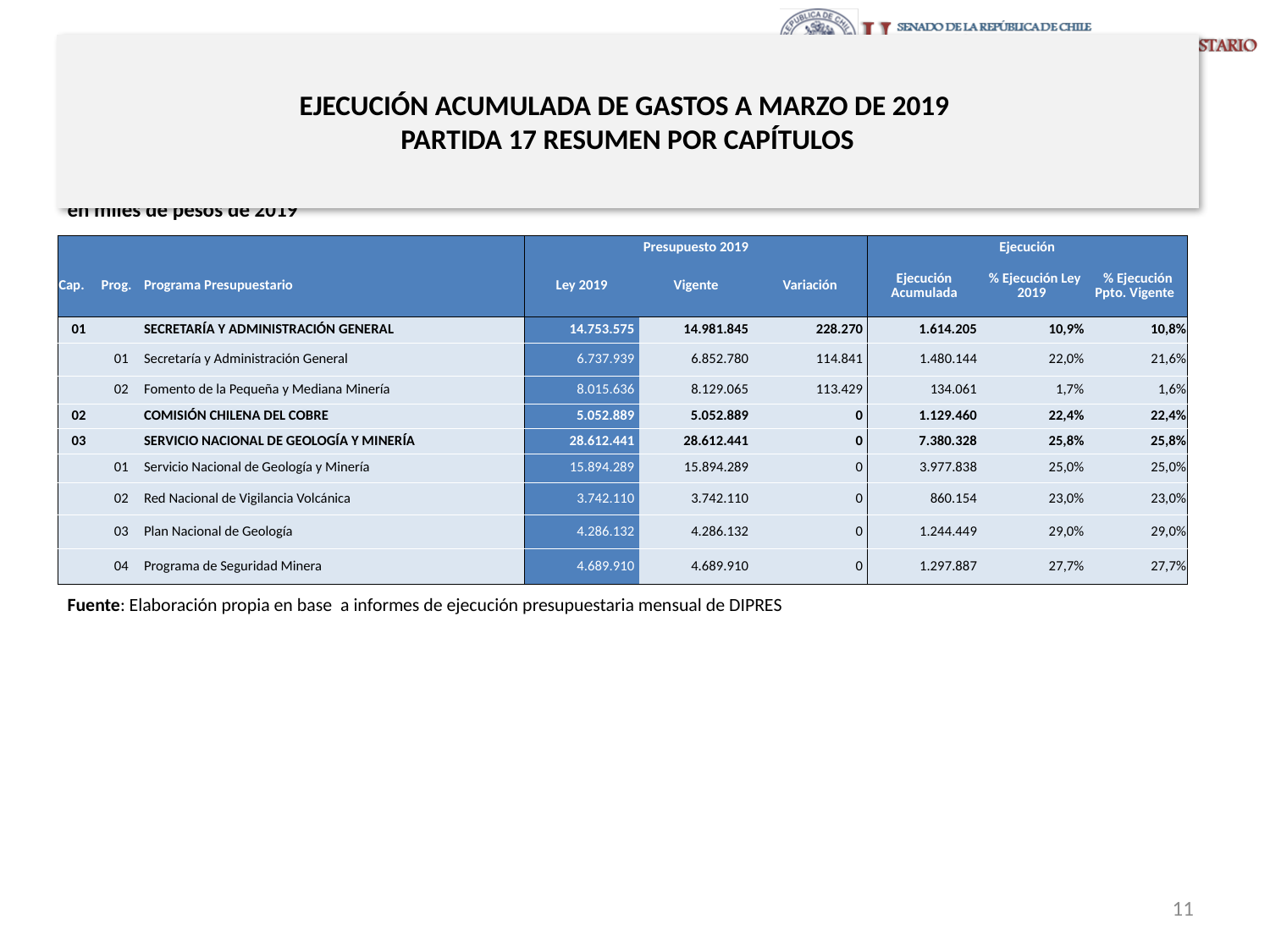

# EJECUCIÓN ACUMULADA DE GASTOS A MARZO DE 2019 PARTIDA 17 RESUMEN POR CAPÍTULOS
en miles de pesos de 2019
|  |  |  | Presupuesto 2019 |  |  | Ejecución |  |  |
| --- | --- | --- | --- | --- | --- | --- | --- | --- |
| Cap. | Prog. | Programa Presupuestario | Ley 2019 | Vigente | Variación | Ejecución Acumulada | % Ejecución Ley 2019 | % Ejecución Ppto. Vigente |
| 01 |  | SECRETARÍA Y ADMINISTRACIÓN GENERAL | 14.753.575 | 14.981.845 | 228.270 | 1.614.205 | 10,9% | 10,8% |
|  | 01 | Secretaría y Administración General | 6.737.939 | 6.852.780 | 114.841 | 1.480.144 | 22,0% | 21,6% |
|  | 02 | Fomento de la Pequeña y Mediana Minería | 8.015.636 | 8.129.065 | 113.429 | 134.061 | 1,7% | 1,6% |
| 02 |  | COMISIÓN CHILENA DEL COBRE | 5.052.889 | 5.052.889 | 0 | 1.129.460 | 22,4% | 22,4% |
| 03 |  | SERVICIO NACIONAL DE GEOLOGÍA Y MINERÍA | 28.612.441 | 28.612.441 | 0 | 7.380.328 | 25,8% | 25,8% |
|  | 01 | Servicio Nacional de Geología y Minería | 15.894.289 | 15.894.289 | 0 | 3.977.838 | 25,0% | 25,0% |
|  | 02 | Red Nacional de Vigilancia Volcánica | 3.742.110 | 3.742.110 | 0 | 860.154 | 23,0% | 23,0% |
|  | 03 | Plan Nacional de Geología | 4.286.132 | 4.286.132 | 0 | 1.244.449 | 29,0% | 29,0% |
|  | 04 | Programa de Seguridad Minera | 4.689.910 | 4.689.910 | 0 | 1.297.887 | 27,7% | 27,7% |
Fuente: Elaboración propia en base  a informes de ejecución presupuestaria mensual de DIPRES
11